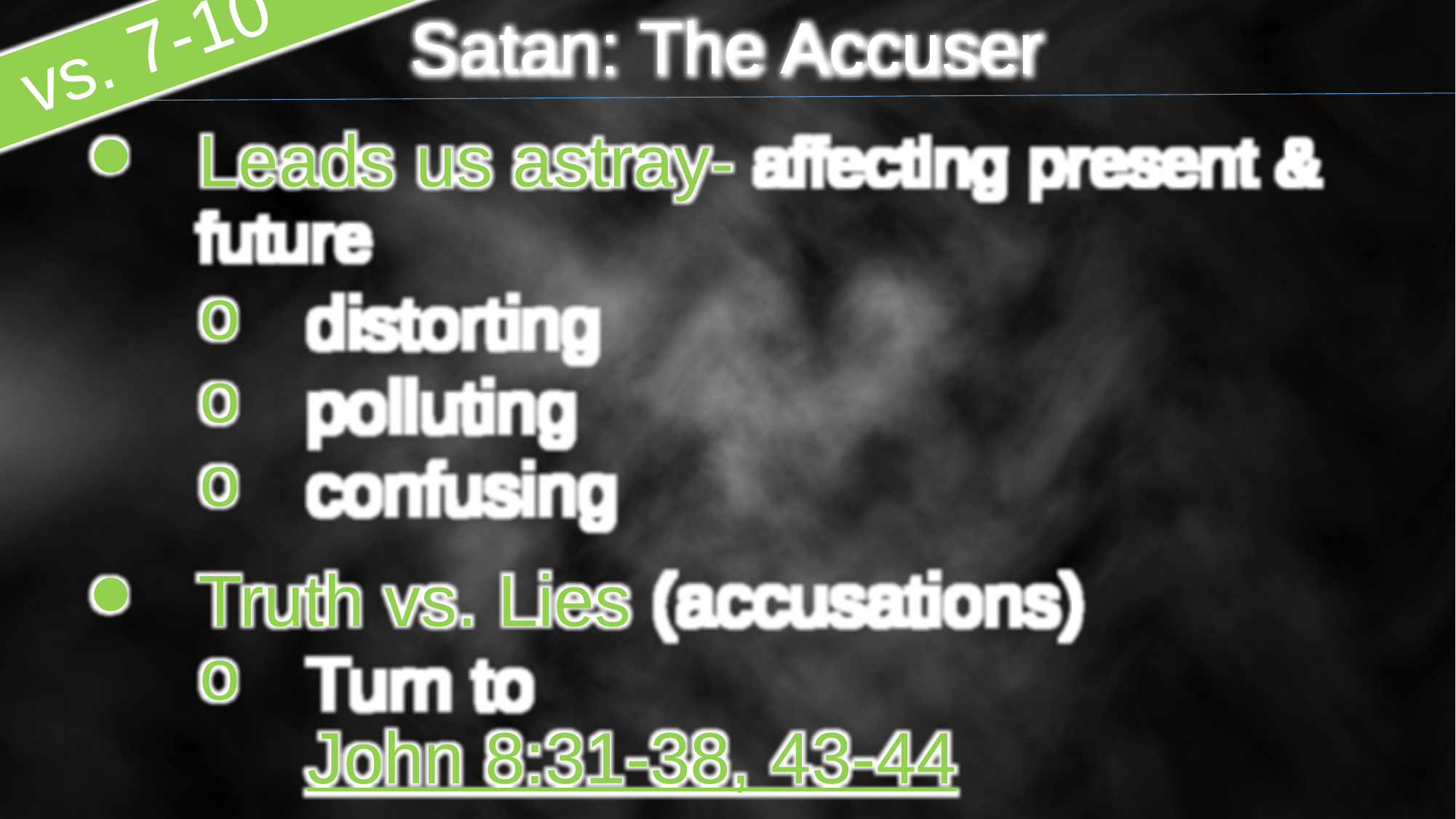

Satan: The Accuser
  vs. 7-10
Leads us astray- affecting present & future
distorting
polluting
confusing
Truth vs. Lies (accusations)
Turn to
John 8:31-38, 43-44